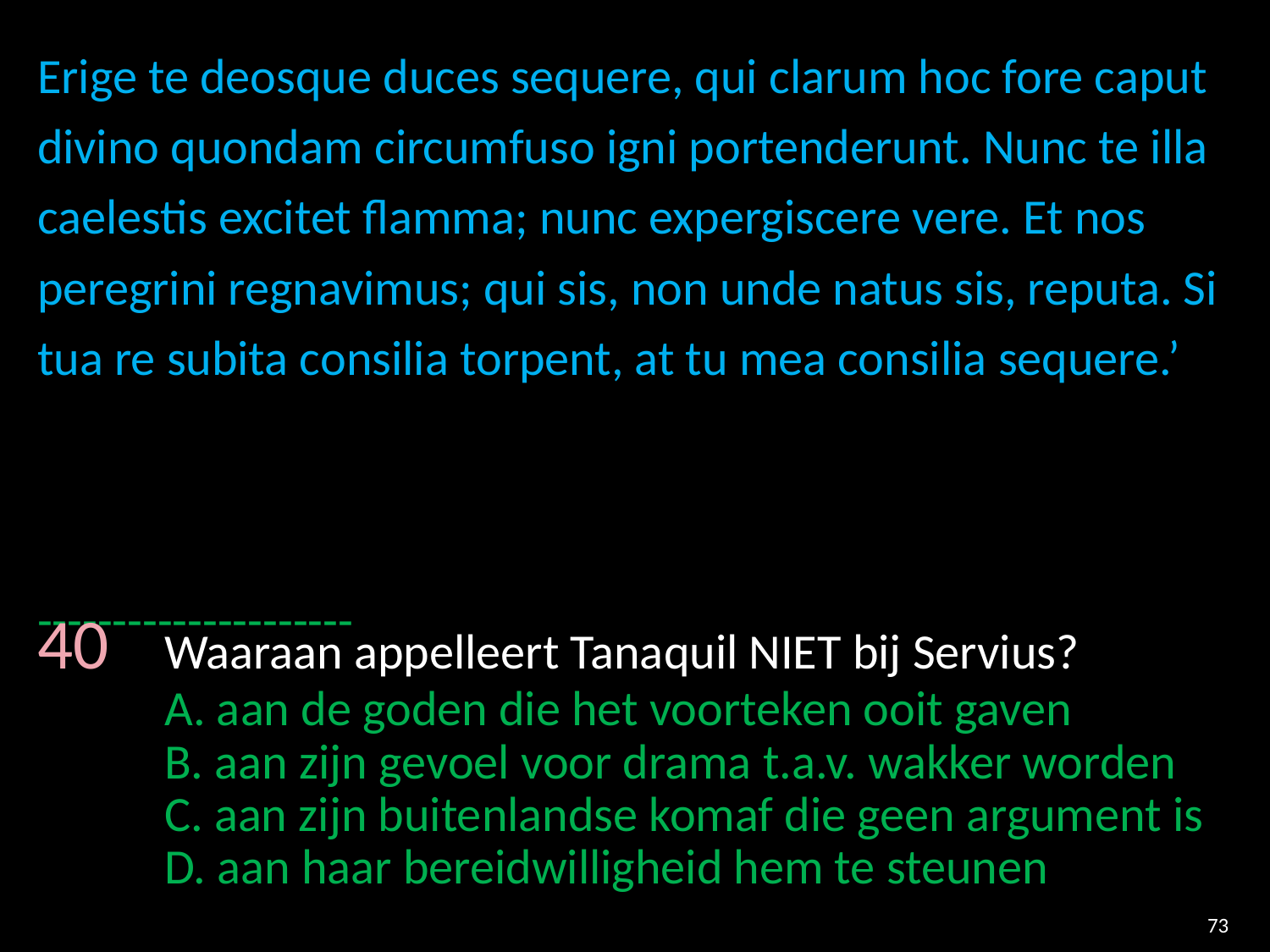

Erige te deosque duces sequere, qui clarum hoc fore caput divino quondam circumfuso igni portenderunt. Nunc te illa caelestis excitet flamma; nunc expergiscere vere. Et nos peregrini regnavimus; qui sis, non unde natus sis, reputa. Si tua re subita consilia torpent, at tu mea consilia sequere.’
---------------------
40 	Waaraan appelleert Tanaquil NIET bij Servius?
	A. aan de goden die het voorteken ooit gaven
	B. aan zijn gevoel voor drama t.a.v. wakker worden
	C. aan zijn buitenlandse komaf die geen argument is
	D. aan haar bereidwilligheid hem te steunen

73